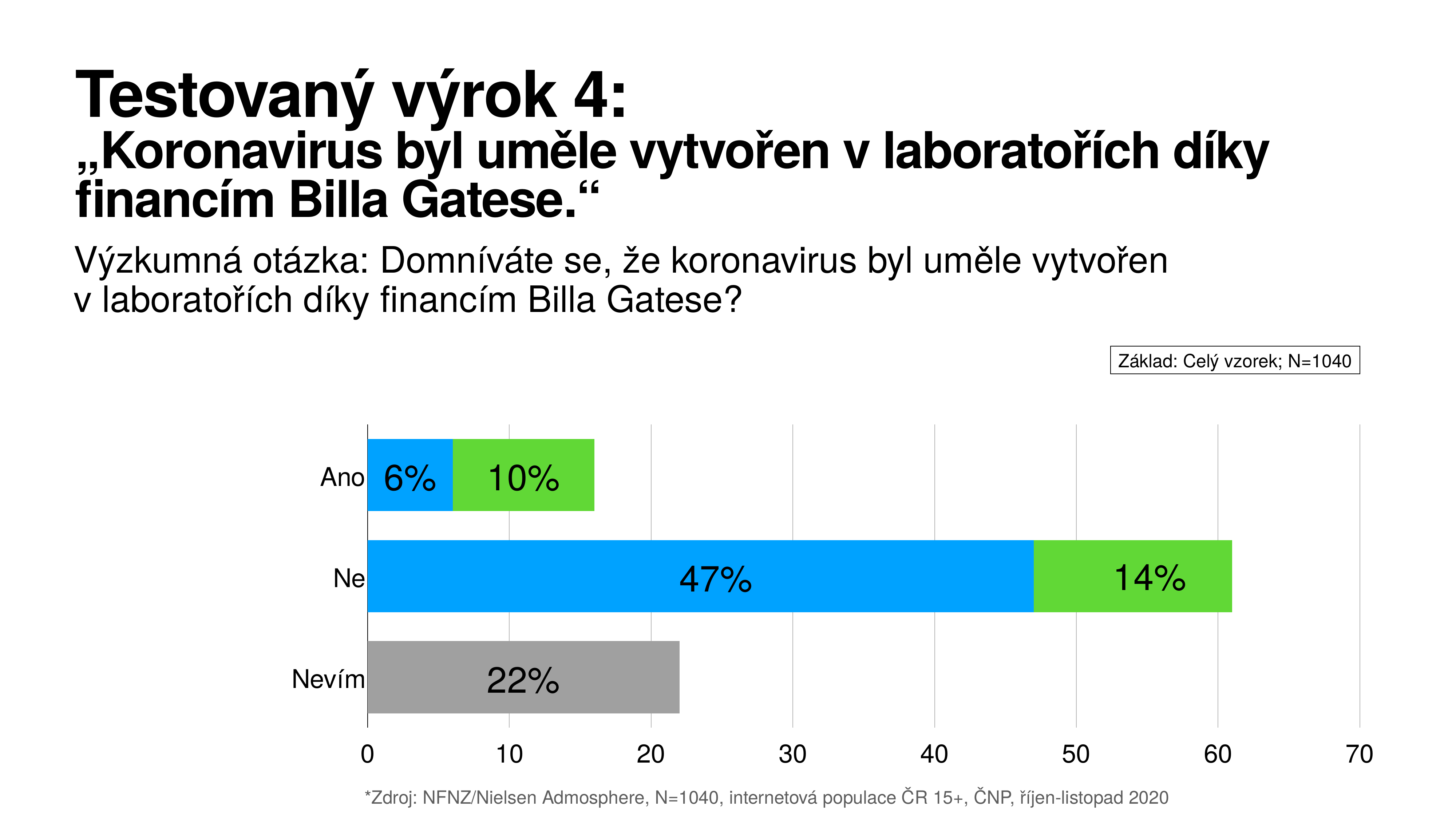

Testovaný výrok 4:
„Koronavirus byl uměle vytvořen v laboratořích díky financím Billa Gatese.“
Výzkumná otázka: Domníváte se, že koronavirus byl uměle vytvořen
v laboratořích díky financím Billa Gatese?
Základ: Celý vzorek; N=1040

### Chart

| Category | Určitě | Spíše |
|---|---|---|
| Ano | 6.0 | 10.0 |
| Ne | 47.0 | 14.0 |
| Nevím | 22.0 | None |
*Zdroj: NFNZ/Nielsen Admosphere, N=1040, internetová populace ČR 15+, ČNP, říjen-listopad 2020